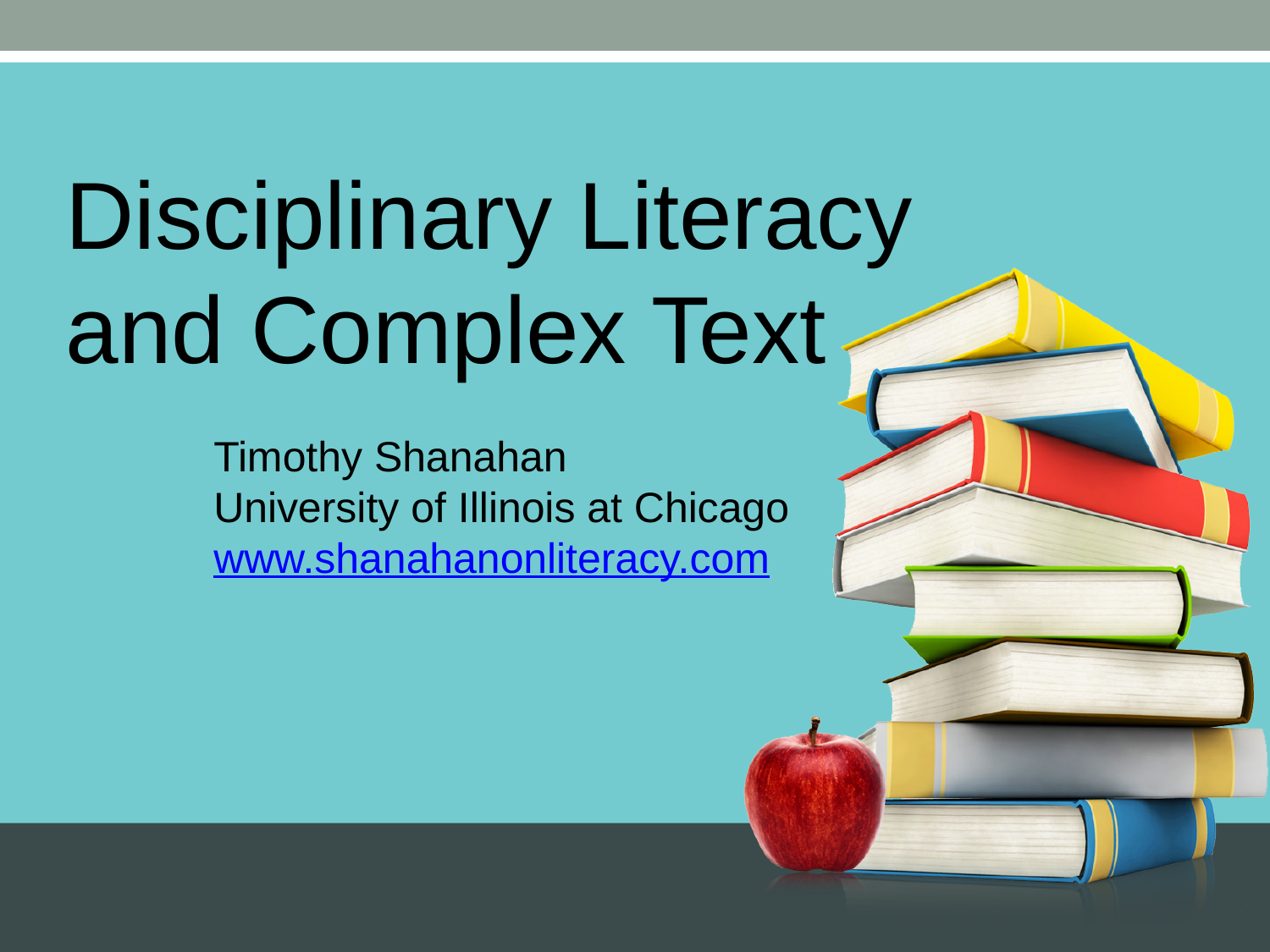

Disciplinary Literacy and Complex Text

Timothy Shanahan
University of Illinois at Chicago
www.shanahanonliteracy.com